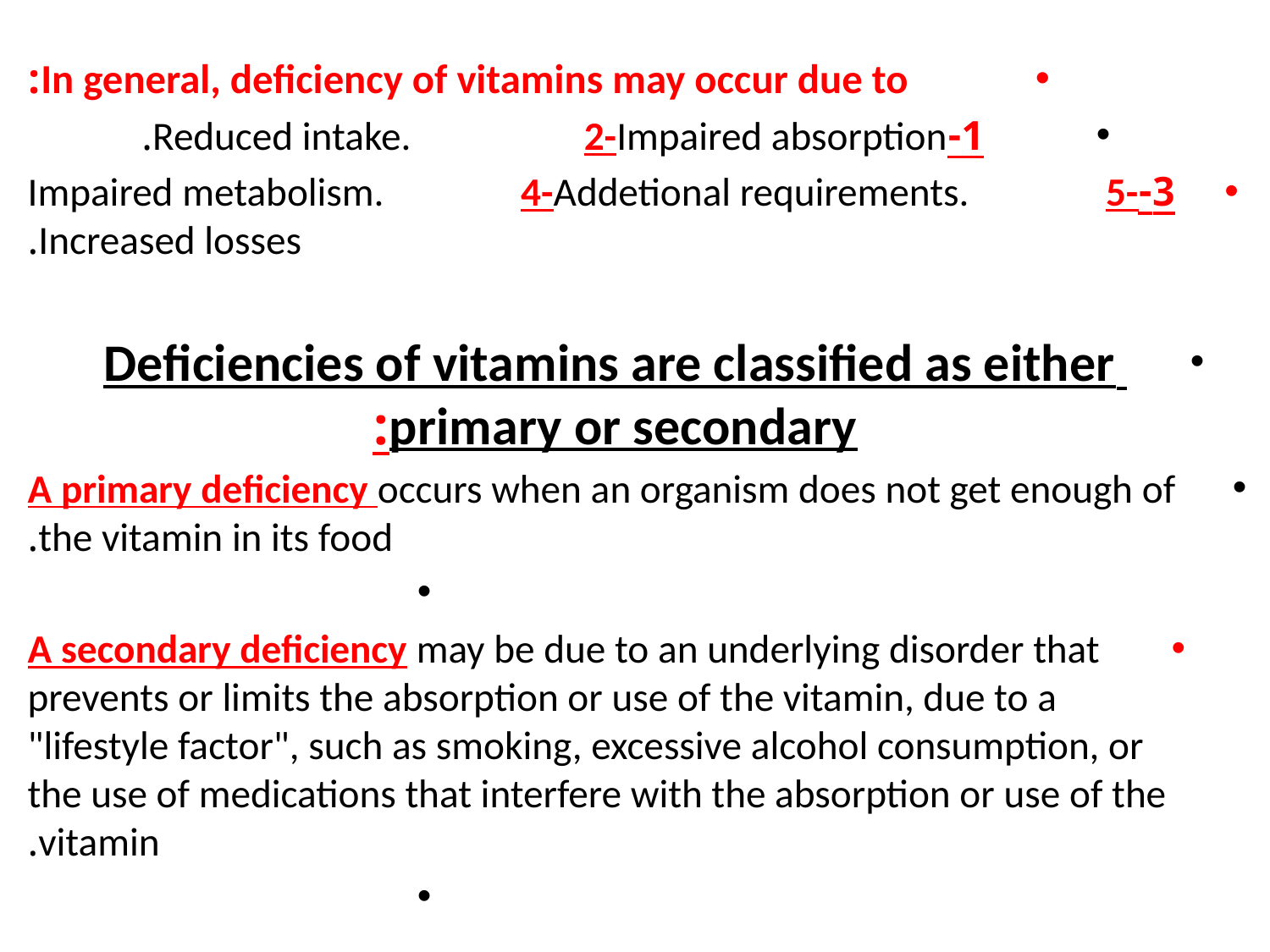

In general, deficiency of vitamins may occur due to:
 1-Reduced intake.                   2-Impaired absorption.
3-Impaired metabolism.               4-Addetional requirements.               5-Increased losses.

 Deficiencies of vitamins are classified as either primary or secondary:
 A primary deficiency occurs when an organism does not get enough of the vitamin in its food.

A secondary deficiency may be due to an underlying disorder that prevents or limits the absorption or use of the vitamin, due to a "lifestyle factor", such as smoking, excessive alcohol consumption, or the use of medications that interfere with the absorption or use of the vitamin.